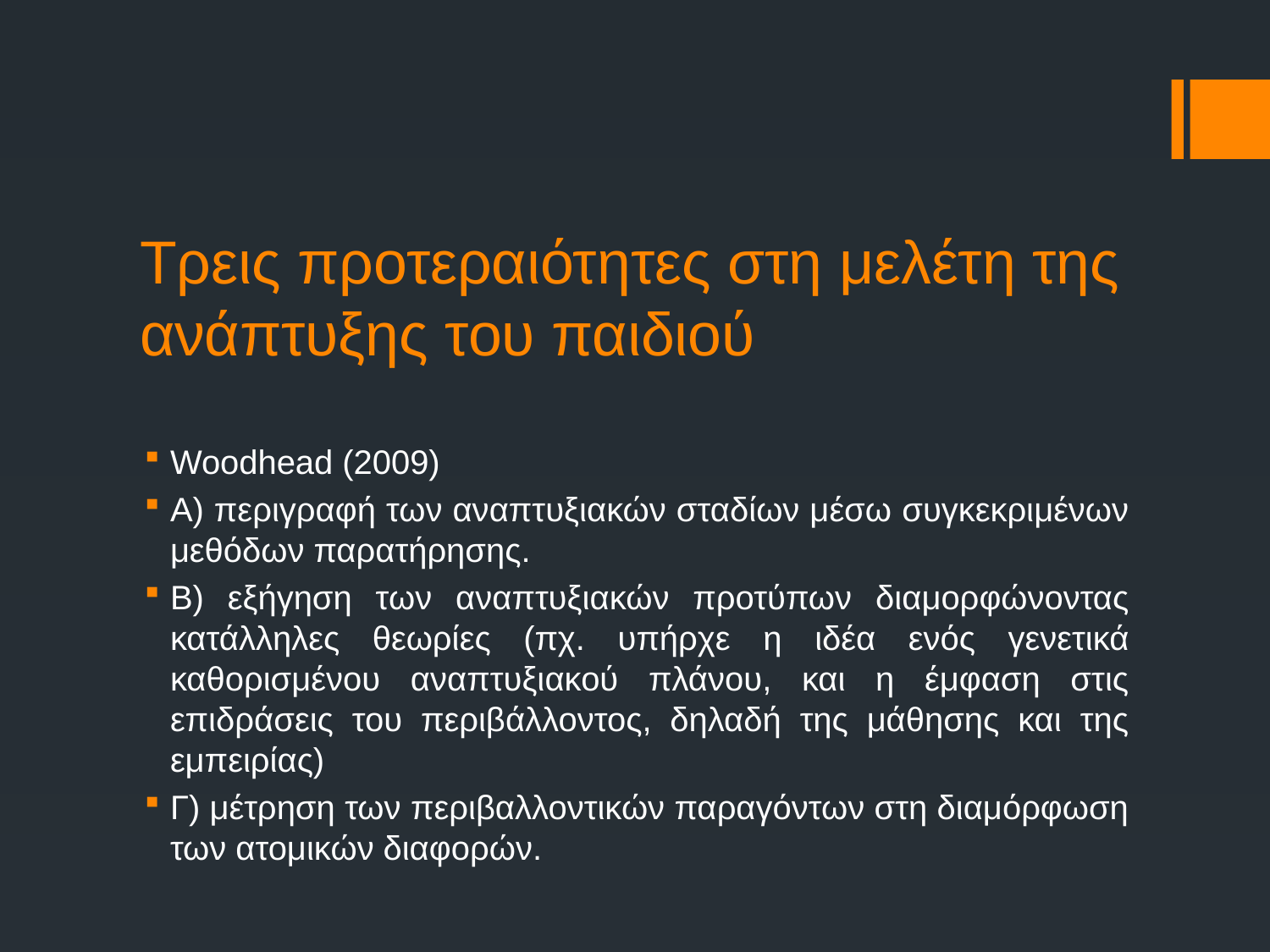

# Τρεις προτεραιότητες στη μελέτη της ανάπτυξης του παιδιού
Woodhead (2009)
Α) περιγραφή των αναπτυξιακών σταδίων μέσω συγκεκριμένων μεθόδων παρατήρησης.
Β) εξήγηση των αναπτυξιακών προτύπων διαμορφώνοντας κατάλληλες θεωρίες (πχ. υπήρχε η ιδέα ενός γενετικά καθορισμένου αναπτυξιακού πλάνου, και η έμφαση στις επιδράσεις του περιβάλλοντος, δηλαδή της μάθησης και της εμπειρίας)
Γ) μέτρηση των περιβαλλοντικών παραγόντων στη διαμόρφωση των ατομικών διαφορών.